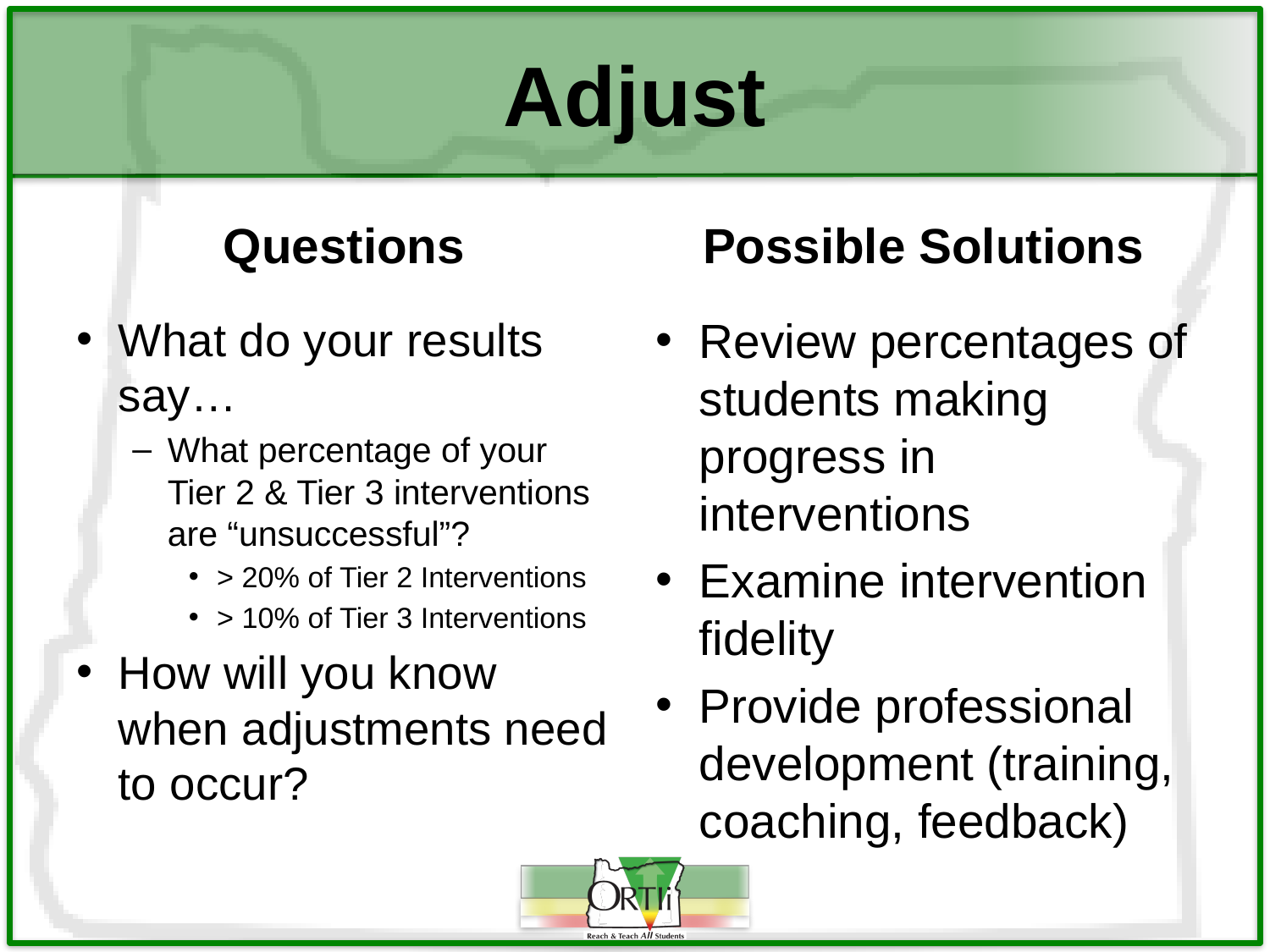

# Adjust
Questions
Possible Solutions
What do your results say…
What percentage of your Tier 2 & Tier 3 interventions are “unsuccessful”?
> 20% of Tier 2 Interventions
> 10% of Tier 3 Interventions
How will you know when adjustments need to occur?
Review percentages of students making progress in interventions
Examine intervention fidelity
Provide professional development (training, coaching, feedback)